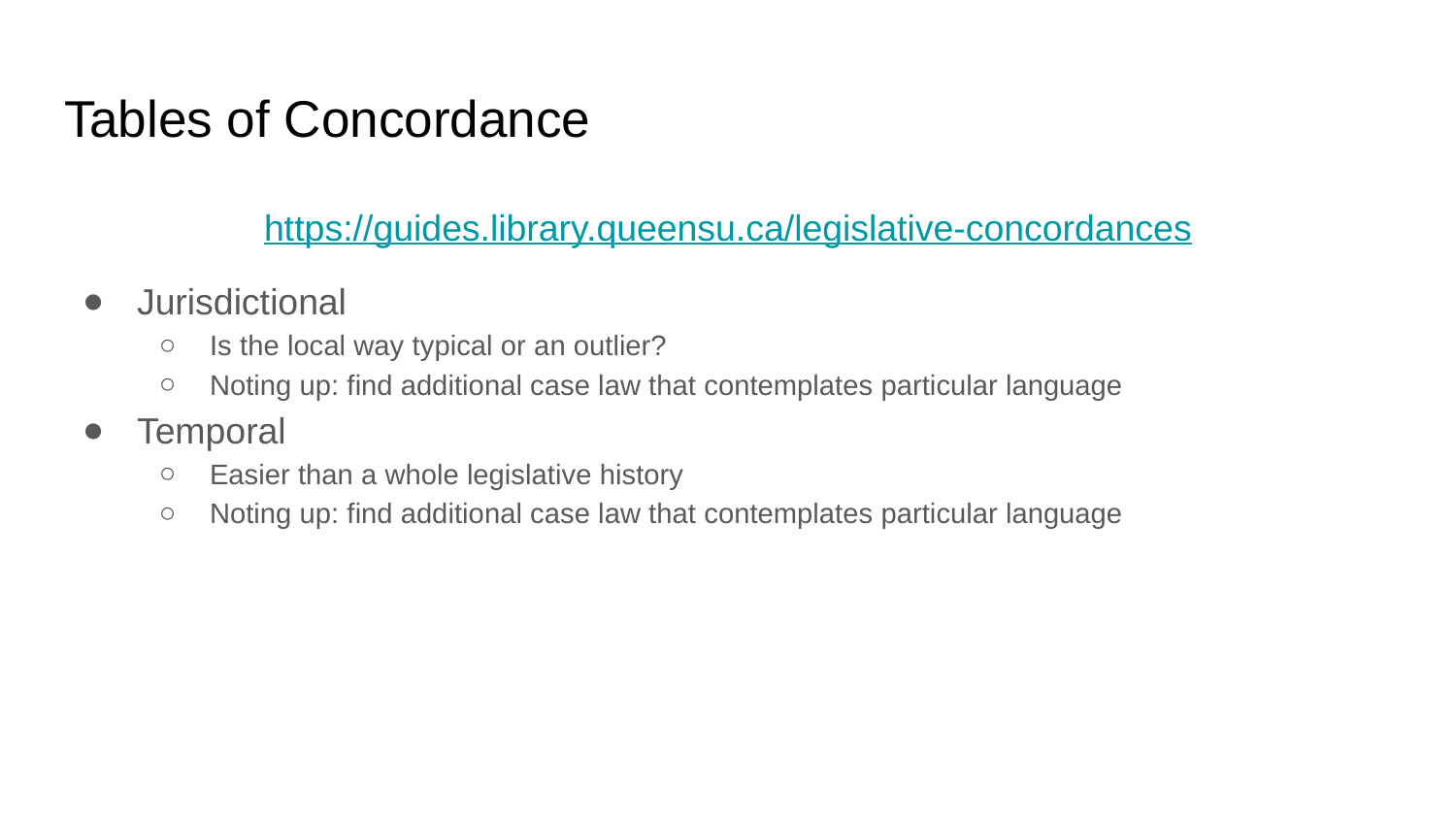

# Tables of Concordance
https://guides.library.queensu.ca/legislative-concordances
Jurisdictional
Is the local way typical or an outlier?
Noting up: find additional case law that contemplates particular language
Temporal
Easier than a whole legislative history
Noting up: find additional case law that contemplates particular language